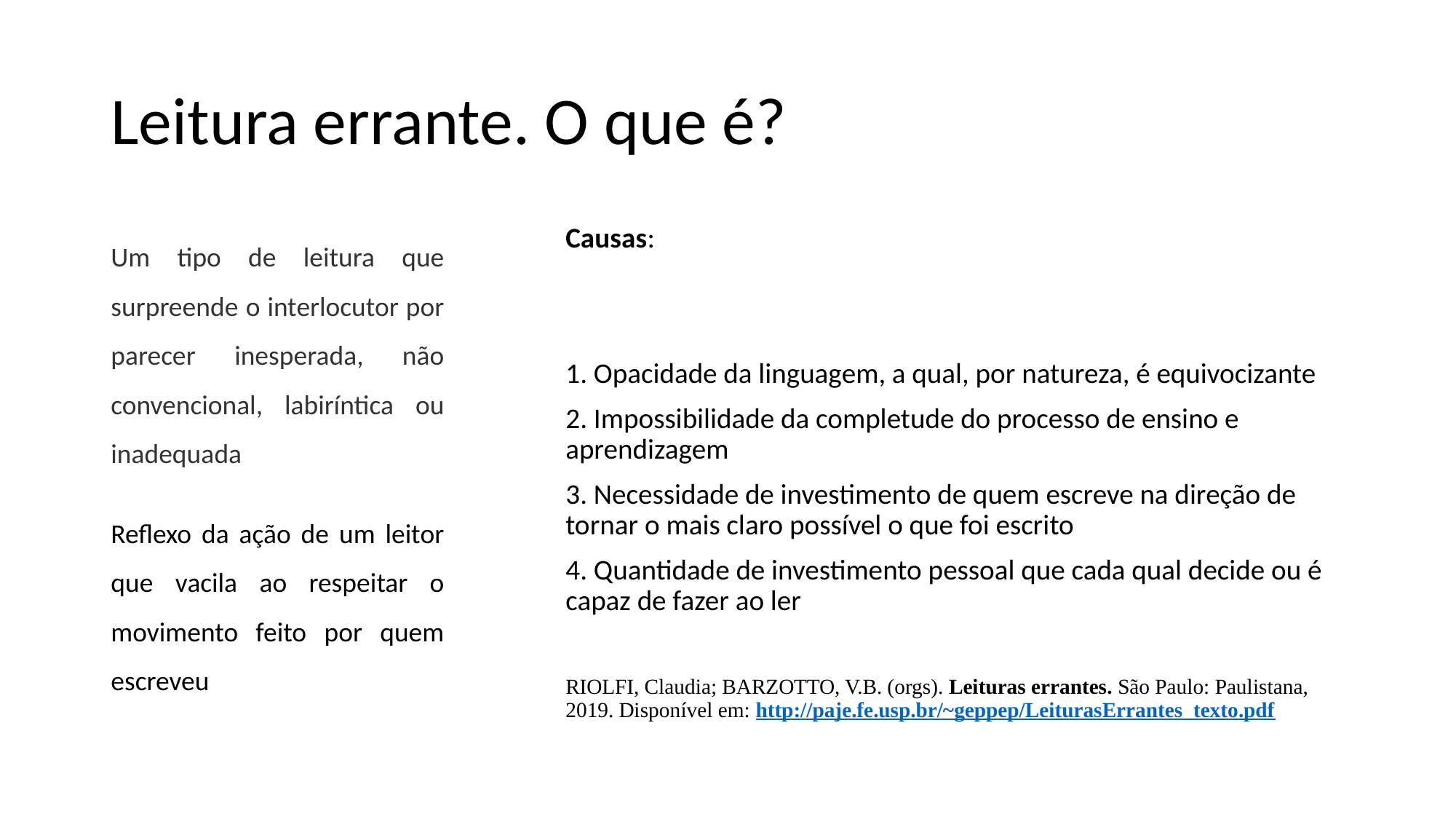

# Leitura errante. O que é?
Um tipo de leitura que surpreende o interlocutor por parecer inesperada, não convencional, labiríntica ou inadequada
Reflexo da ação de um leitor que vacila ao respeitar o movimento feito por quem escreveu

Causas:

1. Opacidade da linguagem, a qual, por natureza, é equivocizante
2. Impossibilidade da completude do processo de ensino e aprendizagem
3. Necessidade de investimento de quem escreve na direção de tornar o mais claro possível o que foi escrito
4. Quantidade de investimento pessoal que cada qual decide ou é capaz de fazer ao ler

RIOLFI, Claudia; BARZOTTO, V.B. (orgs). Leituras errantes. São Paulo: Paulistana, 2019. Disponível em: http://paje.fe.usp.br/~geppep/LeiturasErrantes_texto.pdf